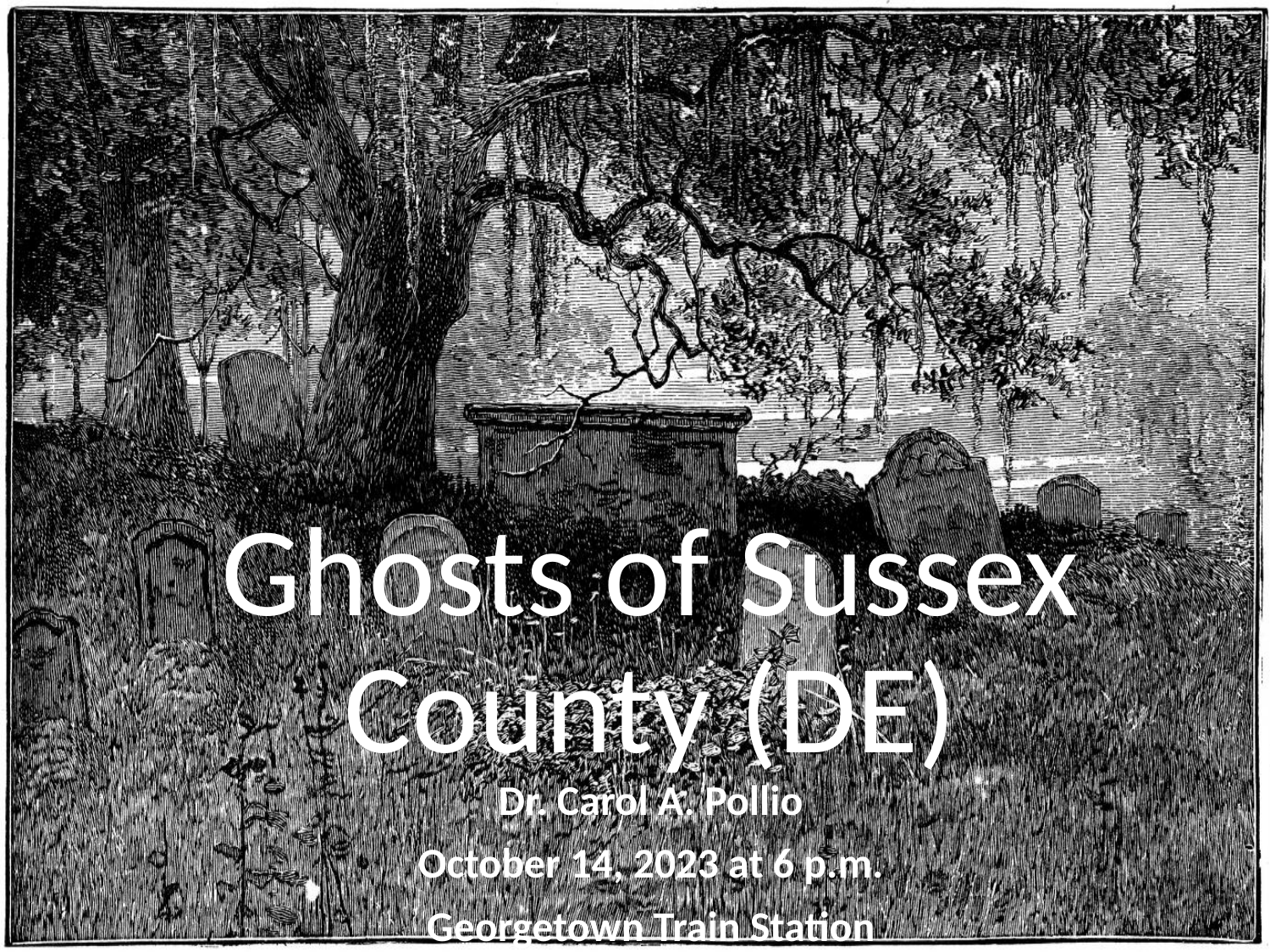

# Ghosts of Sussex County (DE)
Dr. Carol A. Pollio
October 14, 2023 at 6 p.m.
Georgetown Train Station